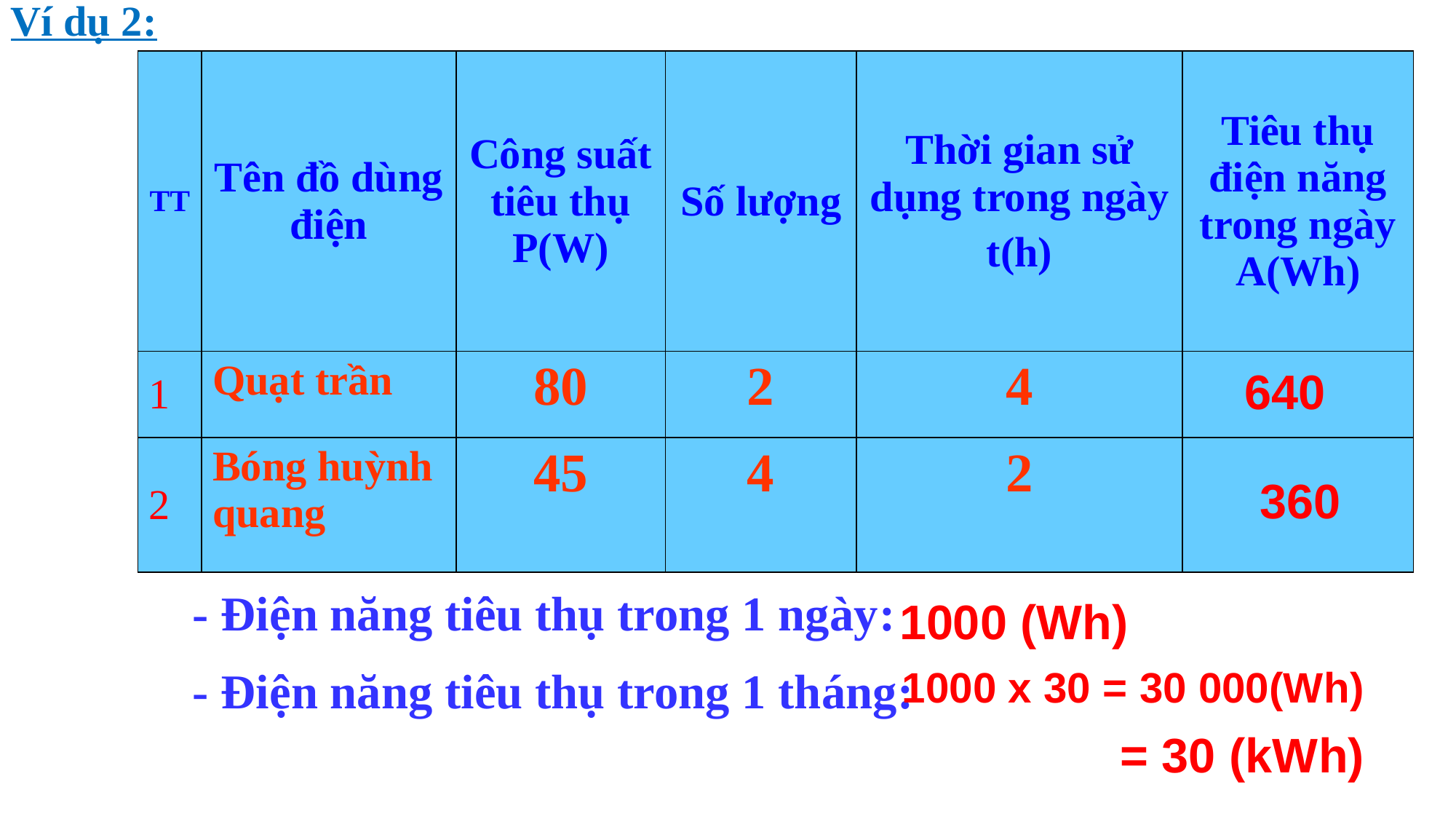

Ví dụ 2:
| TT | Tên đồ dùng điện | Công suất tiêu thụ P(W) | Số lượng | Thời gian sử dụng trong ngày t(h) | Tiêu thụ điện năng trong ngày A(Wh) |
| --- | --- | --- | --- | --- | --- |
| 1 | Quạt trần | 80 | 2 | 4 |  |
| 2 | Bóng huỳnh quang | 45 | 4 | 2 |  |
640
360
- Điện năng tiêu thụ trong 1 ngày:
1000 (Wh)
- Điện năng tiêu thụ trong 1 tháng:
1000 x 30 = 30 000(Wh)
= 30 (kWh)